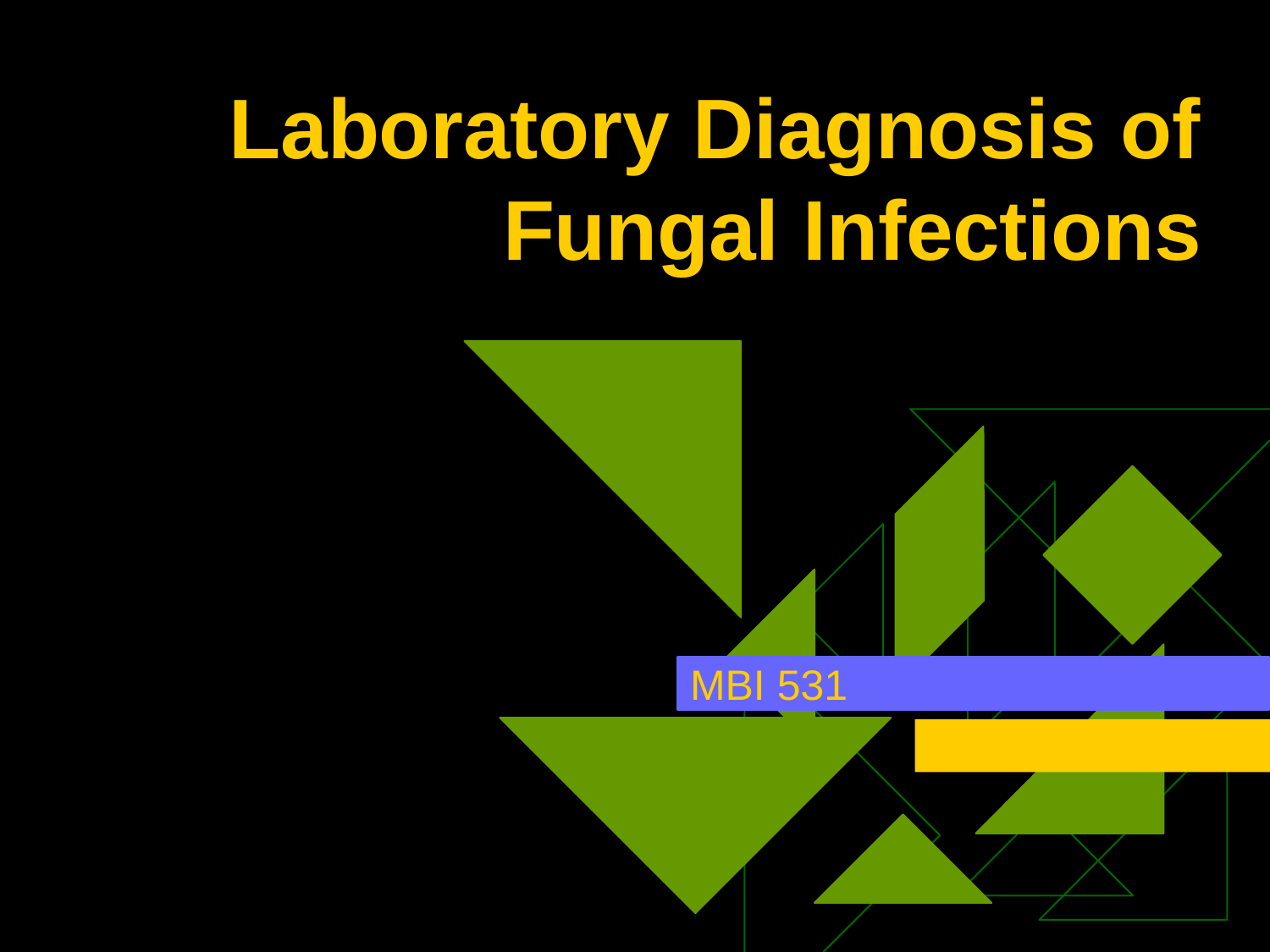

# Laboratory Diagnosis of
Fungal Infections

MBI 531